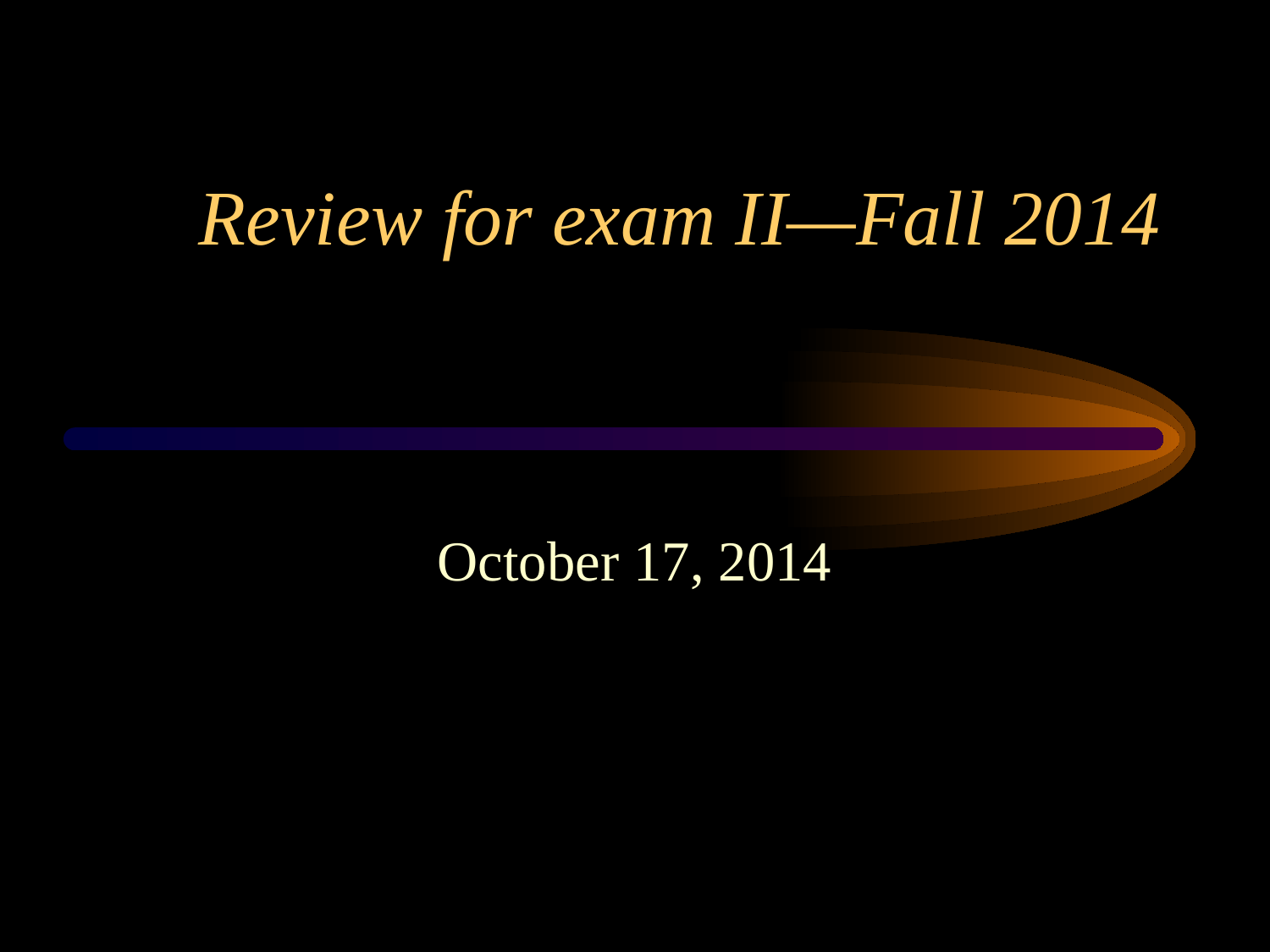

# Review for exam II—Fall 2014
October 17, 2014